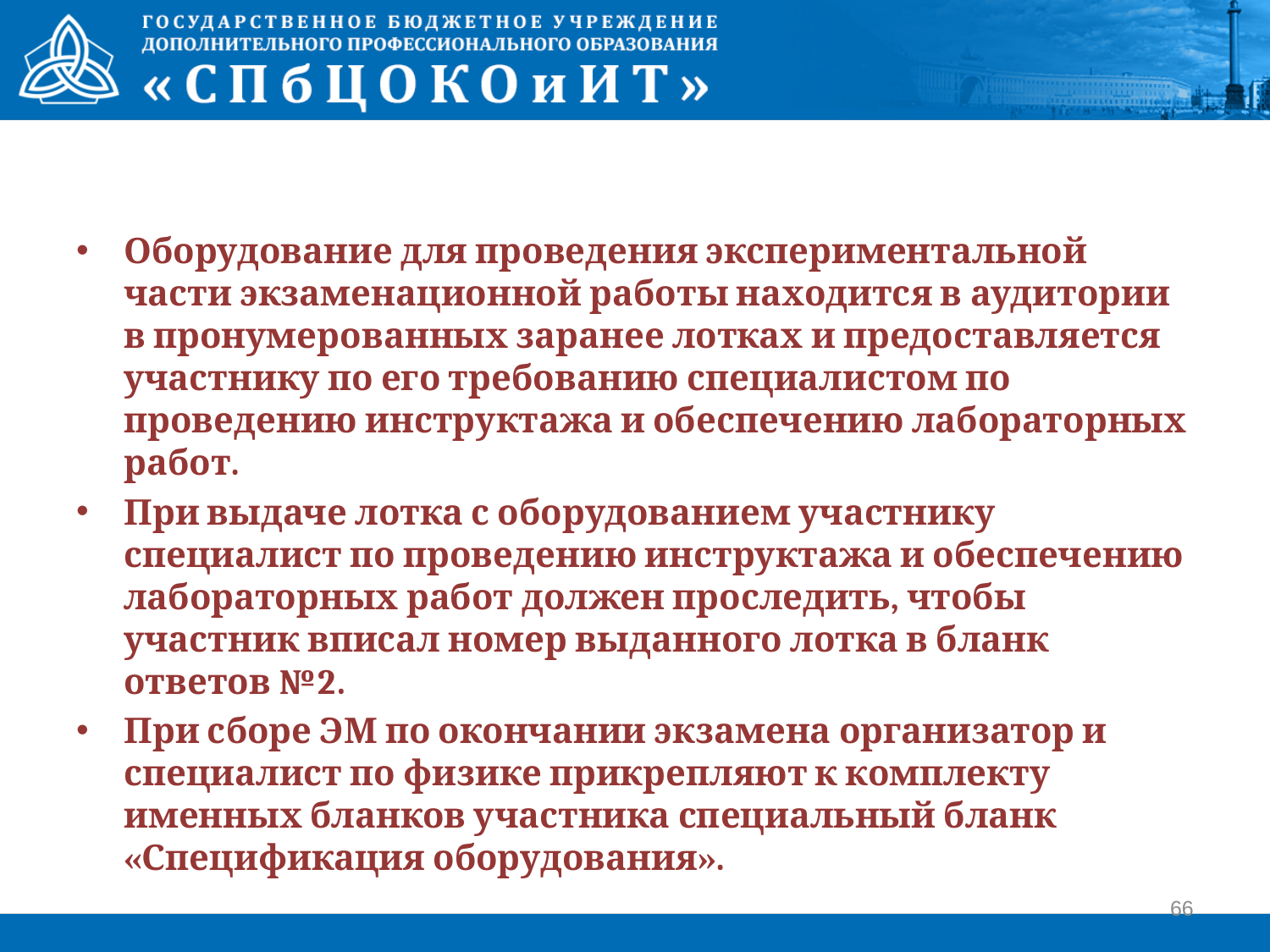

Оборудование для проведения экспериментальной части экзаменационной работы находится в аудитории в пронумерованных заранее лотках и предоставляется участнику по его требованию специалистом по проведению инструктажа и обеспечению лабораторных работ.
При выдаче лотка с оборудованием участнику специалист по проведению инструктажа и обеспечению лабораторных работ должен проследить, чтобы участник вписал номер выданного лотка в бланк ответов №2.
При сборе ЭМ по окончании экзамена организатор и специалист по физике прикрепляют к комплекту именных бланков участника специальный бланк «Спецификация оборудования».

66